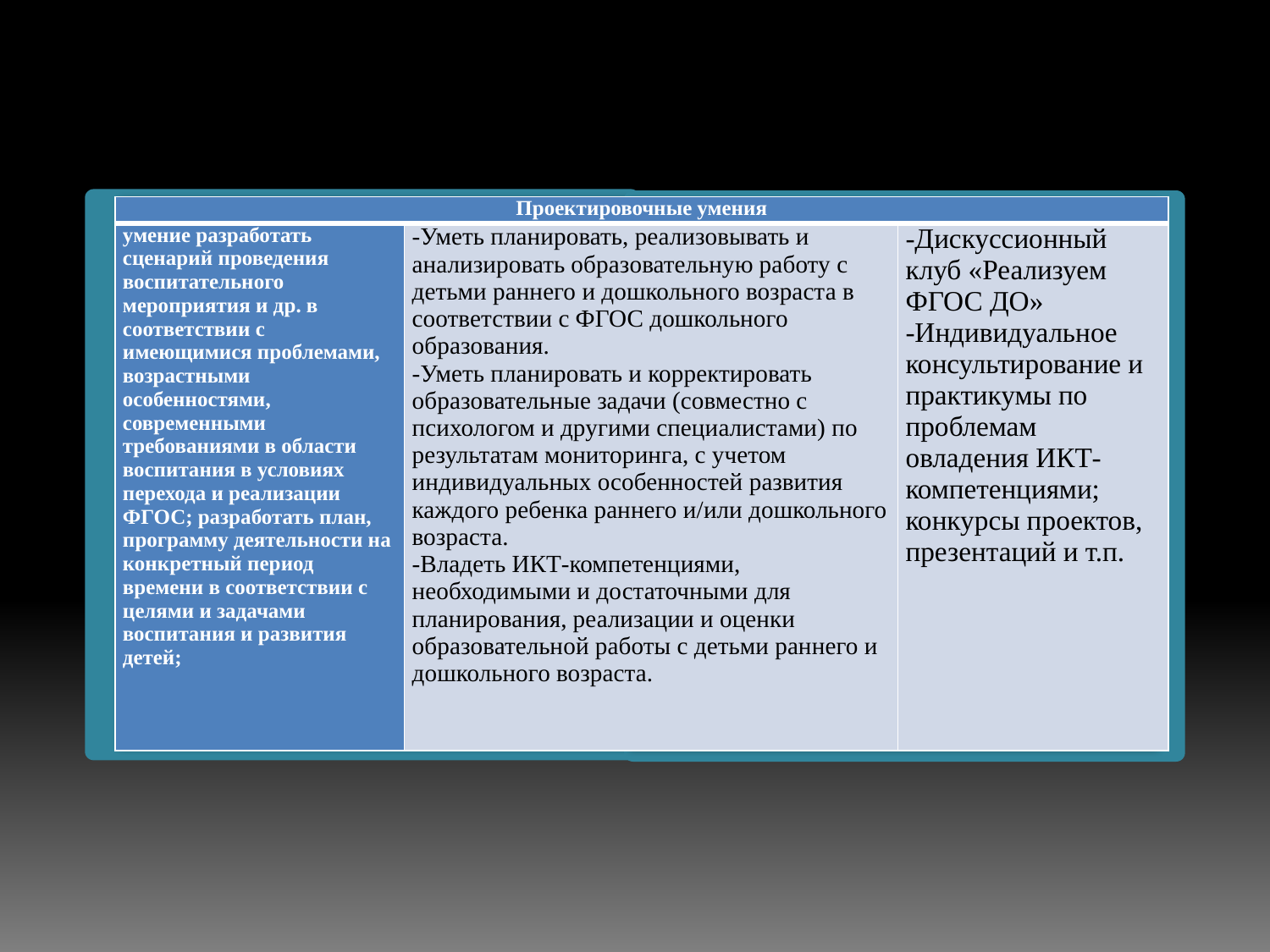

| Проектировочные умения |  |  |
| --- | --- | --- |
| умение разработать сценарий проведения воспитательного мероприятия и др. в соответствии с имеющимися проблемами, возрастными особенностями, современными требованиями в области воспитания в условиях перехода и реализации ФГОС; разработать план, программу деятельности на конкретный период времени в соответствии с целями и задачами воспитания и развития детей; | -Уметь планировать, реализовывать и анализировать образовательную работу с детьми раннего и дошкольного возраста в соответствии с ФГОС дошкольного образования. -Уметь планировать и корректировать образовательные задачи (совместно с психологом и другими специалистами) по результатам мониторинга, с учетом индивидуальных особенностей развития каждого ребенка раннего и/или дошкольного возраста. -Владеть ИКТ-компетенциями, необходимыми и достаточными для планирования, реализации и оценки образовательной работы с детьми раннего и дошкольного возраста. | -Дискуссионный клуб «Реализуем ФГОС ДО» -Индивидуальное консультирование и практикумы по проблемам овладения ИКТ-компетенциями; конкурсы проектов, презентаций и т.п. |